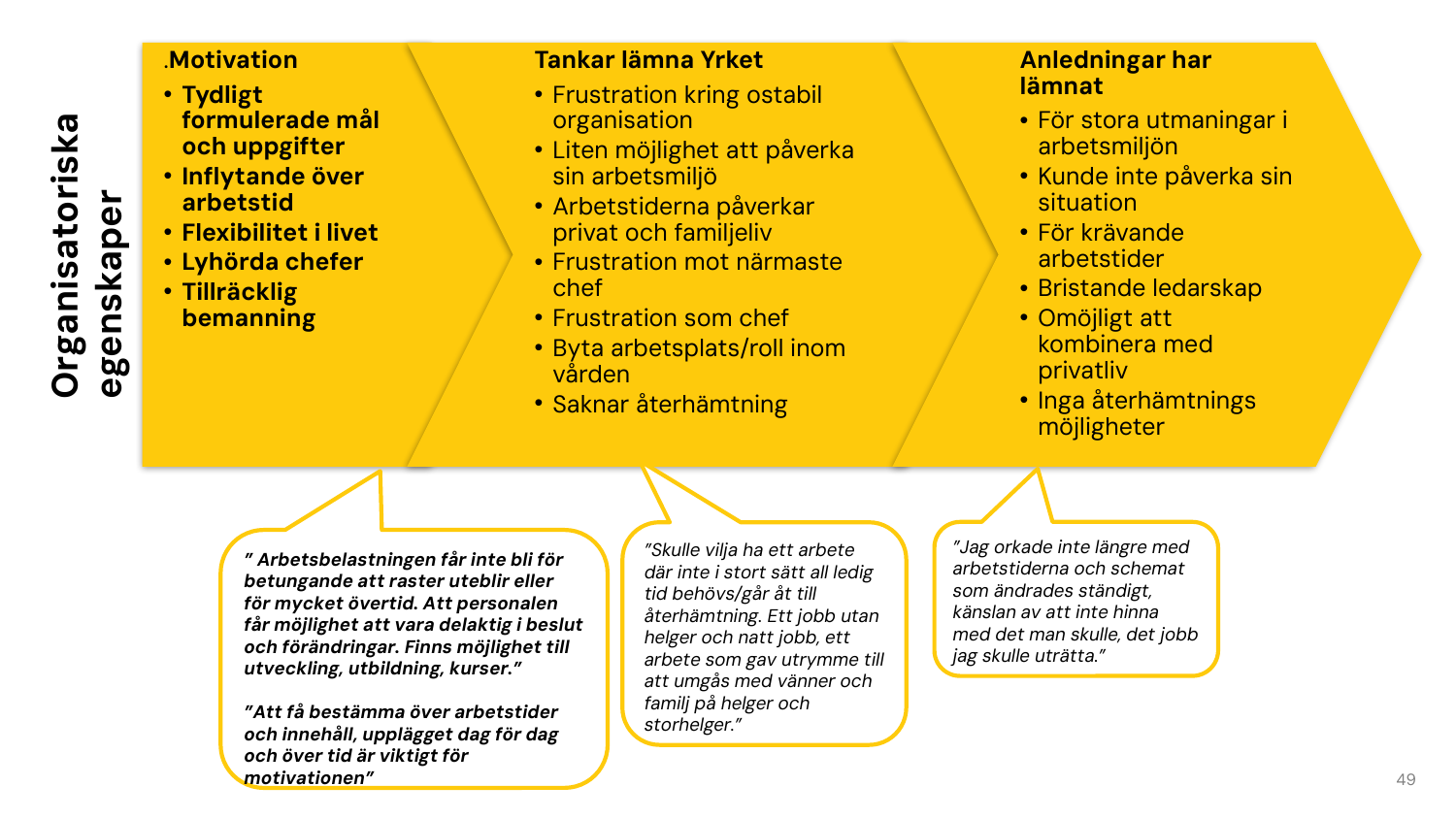

.Motivation
Tydligt formulerade mål och uppgifter
Inflytande över arbetstid
Flexibilitet i livet
Lyhörda chefer
Tillräcklig bemanning
Tankar lämna Yrket
Frustration kring ostabil organisation
Liten möjlighet att påverka sin arbetsmiljö
Arbetstiderna påverkar privat och familjeliv
Frustration mot närmaste chef
Frustration som chef
Byta arbetsplats/roll inom vården
Saknar återhämtning
Anledningar har lämnat
För stora utmaningar i arbetsmiljön
Kunde inte påverka sin situation
För krävande arbetstider
Bristande ledarskap
Omöjligt att kombinera med privatliv
Inga återhämtnings möjligheter

Organisatoriska
egenskaper
”Jag orkade inte längre med arbetstiderna och schemat som ändrades ständigt, känslan av att inte hinna med det man skulle, det jobb jag skulle uträtta.”
”Skulle vilja ha ett arbete där inte i stort sätt all ledig tid behövs/går åt till återhämtning. Ett jobb utan helger och natt jobb, ett arbete som gav utrymme till att umgås med vänner och familj på helger och storhelger.”
” Arbetsbelastningen får inte bli för betungande att raster uteblir eller för mycket övertid. Att personalen får möjlighet att vara delaktig i beslut och förändringar. Finns möjlighet till utveckling, utbildning, kurser.”

”Att få bestämma över arbetstider och innehåll, upplägget dag för dag och över tid är viktigt för motivationen”
49